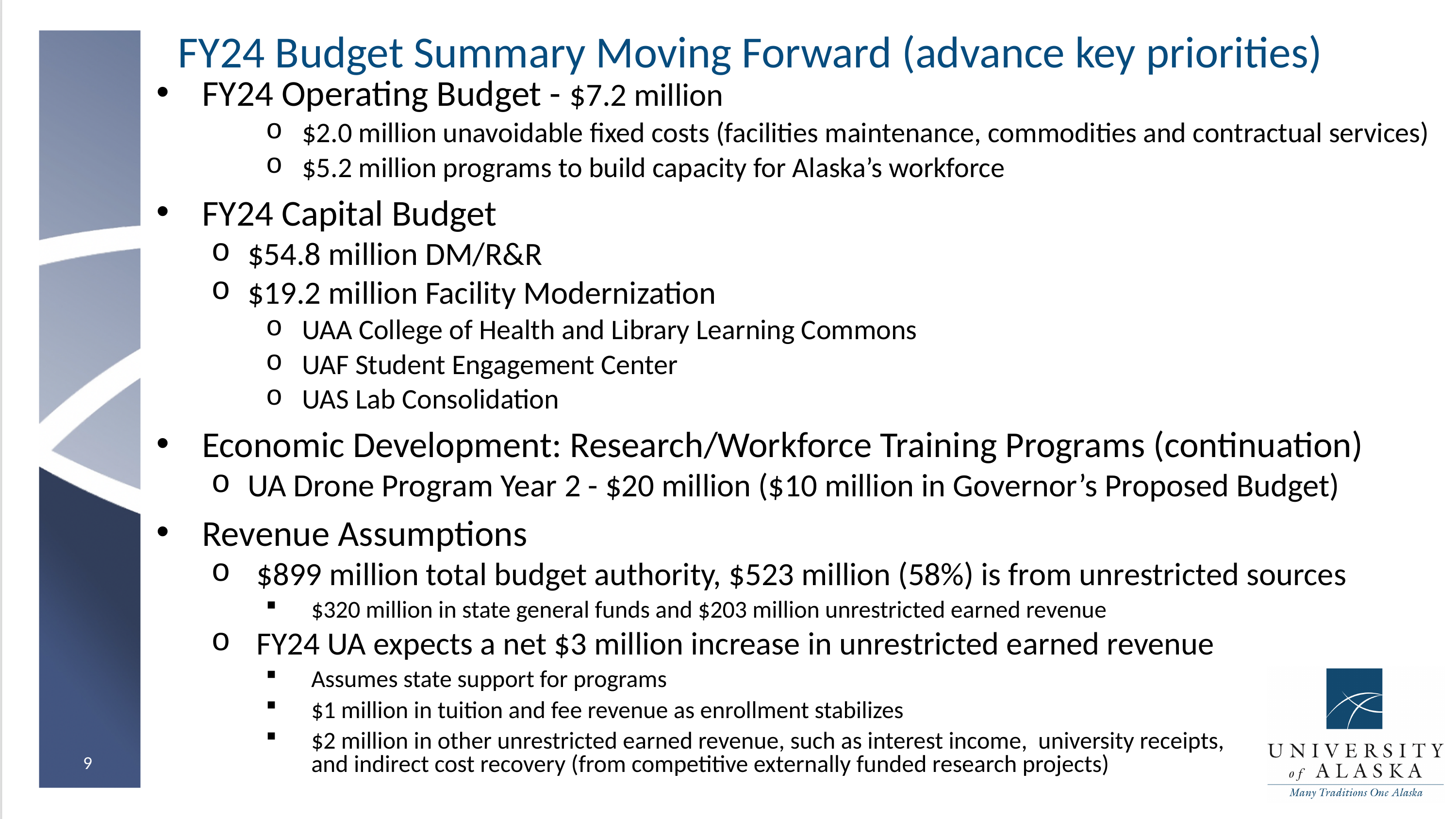

# FY24 Budget Summary Moving Forward (advance key priorities)
FY24 Operating Budget - $7.2 million
$2.0 million unavoidable fixed costs (facilities maintenance, commodities and contractual services)
$5.2 million programs to build capacity for Alaska’s workforce
FY24 Capital Budget
$54.8 million DM/R&R
$19.2 million Facility Modernization
UAA College of Health and Library Learning Commons
UAF Student Engagement Center
UAS Lab Consolidation
Economic Development: Research/Workforce Training Programs (continuation)
UA Drone Program Year 2 - $20 million ($10 million in Governor’s Proposed Budget)
Revenue Assumptions
$899 million total budget authority, $523 million (58%) is from unrestricted sources
$320 million in state general funds and $203 million unrestricted earned revenue
FY24 UA expects a net $3 million increase in unrestricted earned revenue
Assumes state support for programs
$1 million in tuition and fee revenue as enrollment stabilizes
$2 million in other unrestricted earned revenue, such as interest income,  university receipts,                                   and indirect cost recovery (from competitive externally funded research projects)
9